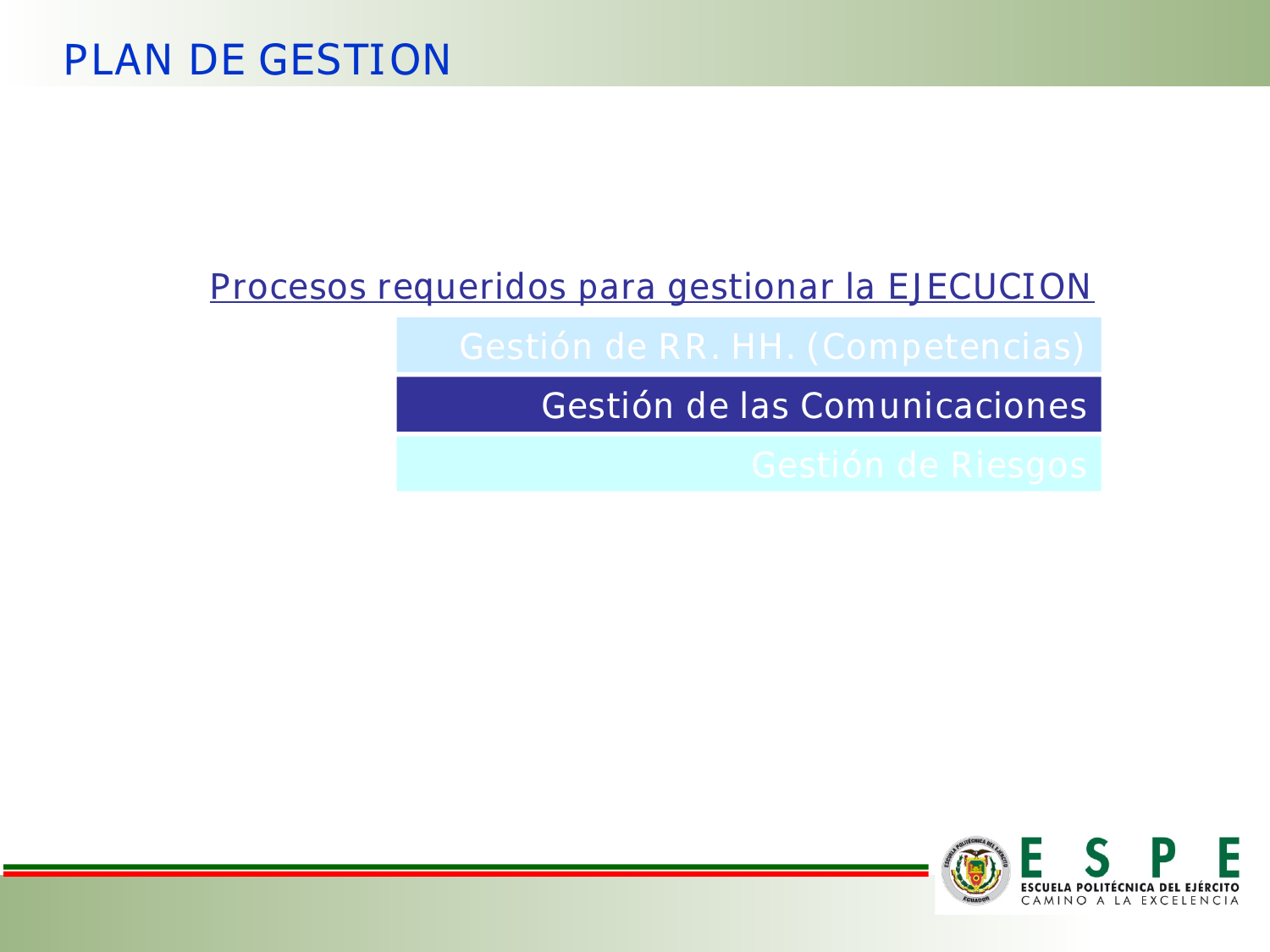

PLAN DE GESTION
Procesos requeridos para gestionar la EJECUCION
Gestión de RR. HH. (Competencias)
Gestión de las Comunicaciones
Gestión de Riesgos